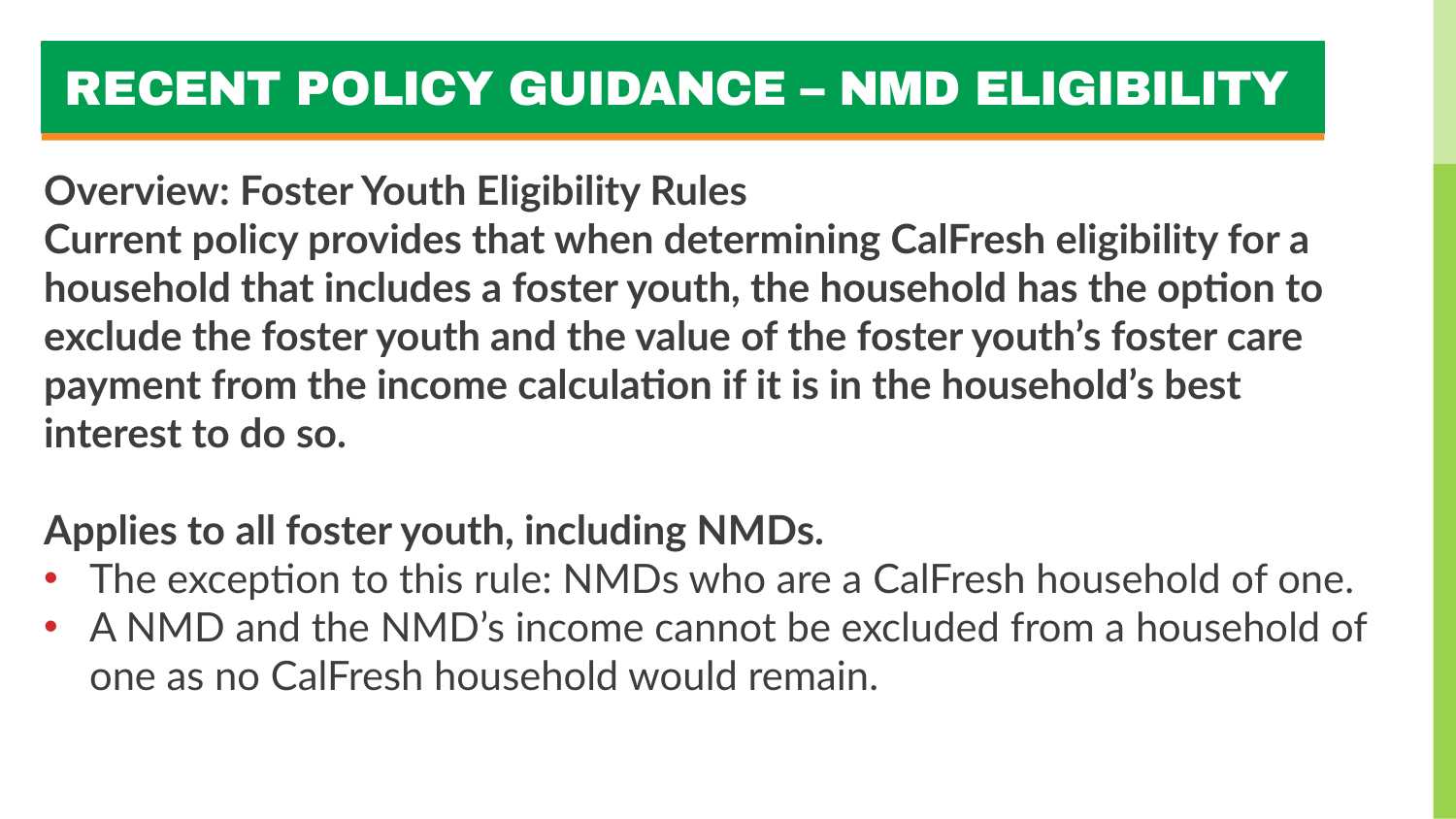

# Recent Policy Guidance – NMD Eligibility

Overview: Foster Youth Eligibility Rules
Current policy provides that when determining CalFresh eligibility for a household that includes a foster youth, the household has the option to exclude the foster youth and the value of the foster youth’s foster care payment from the income calculation if it is in the household’s best interest to do so.

Applies to all foster youth, including NMDs.
The exception to this rule: NMDs who are a CalFresh household of one.
A NMD and the NMD’s income cannot be excluded from a household of one as no CalFresh household would remain.